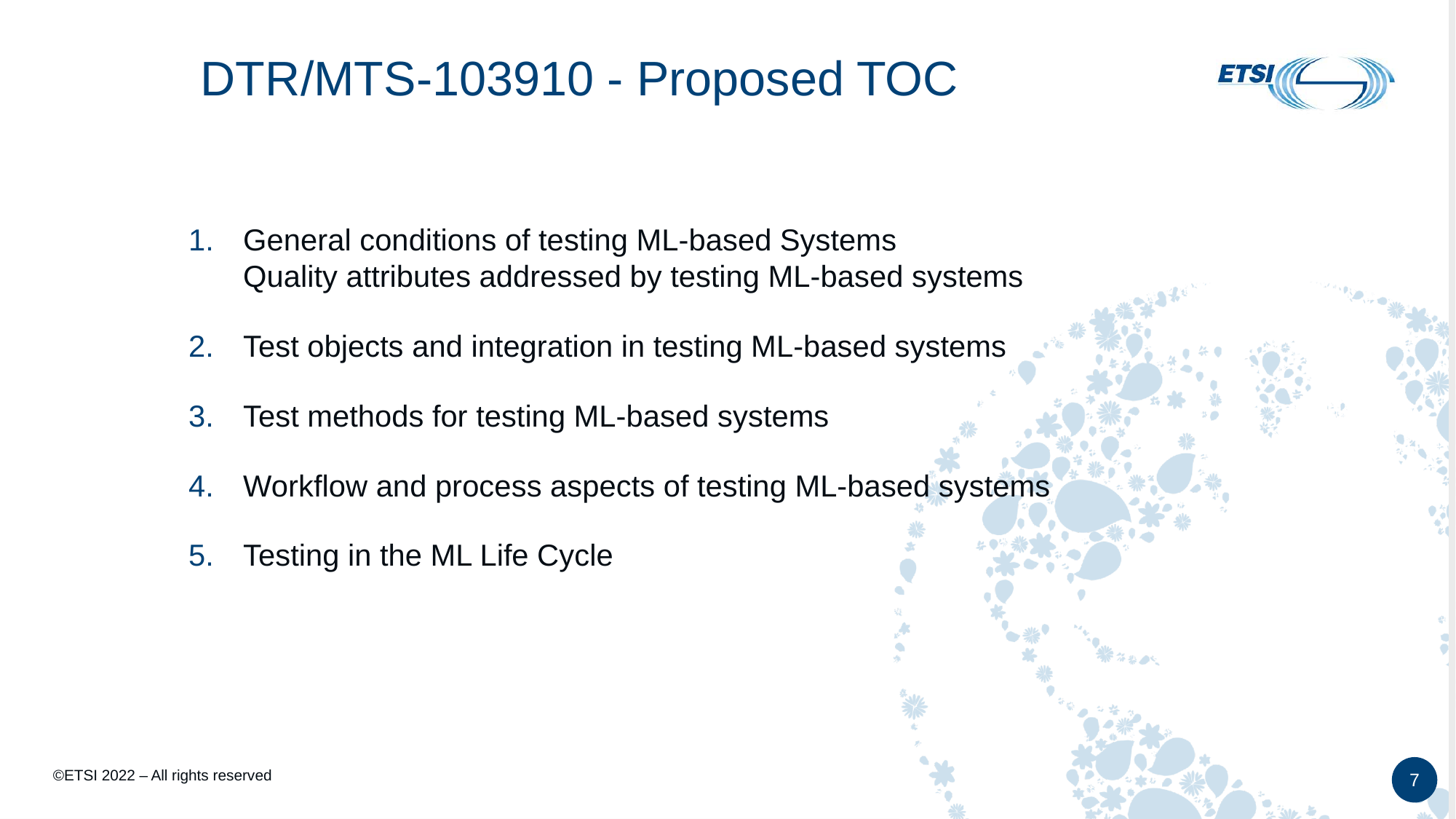

# DTR/MTS-103910 - Proposed TOC
General conditions of testing ML-based Systems
Quality attributes addressed by testing ML-based systems
Test objects and integration in testing ML-based systems
Test methods for testing ML-based systems
Workflow and process aspects of testing ML-based systems
Testing in the ML Life Cycle
7